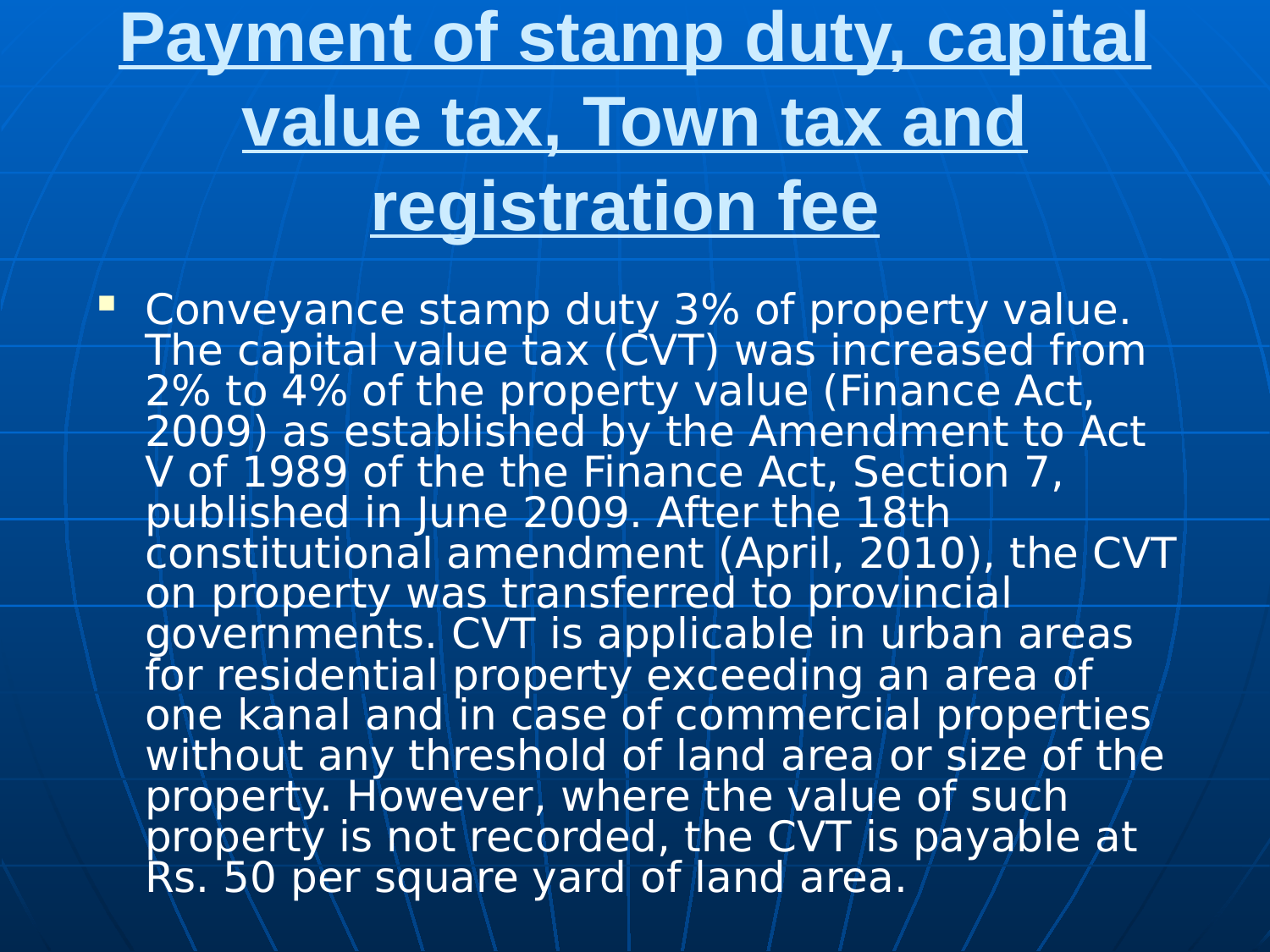

# Payment of stamp duty, capital value tax, Town tax and registration fee
Conveyance stamp duty 3% of property value. The capital value tax (CVT) was increased from 2% to 4% of the property value (Finance Act, 2009) as established by the Amendment to Act V of 1989 of the the Finance Act, Section 7, published in June 2009. After the 18th constitutional amendment (April, 2010), the CVT on property was transferred to provincial governments. CVT is applicable in urban areas for residential property exceeding an area of one kanal and in case of commercial properties without any threshold of land area or size of the property. However, where the value of such property is not recorded, the CVT is payable at Rs. 50 per square yard of land area.